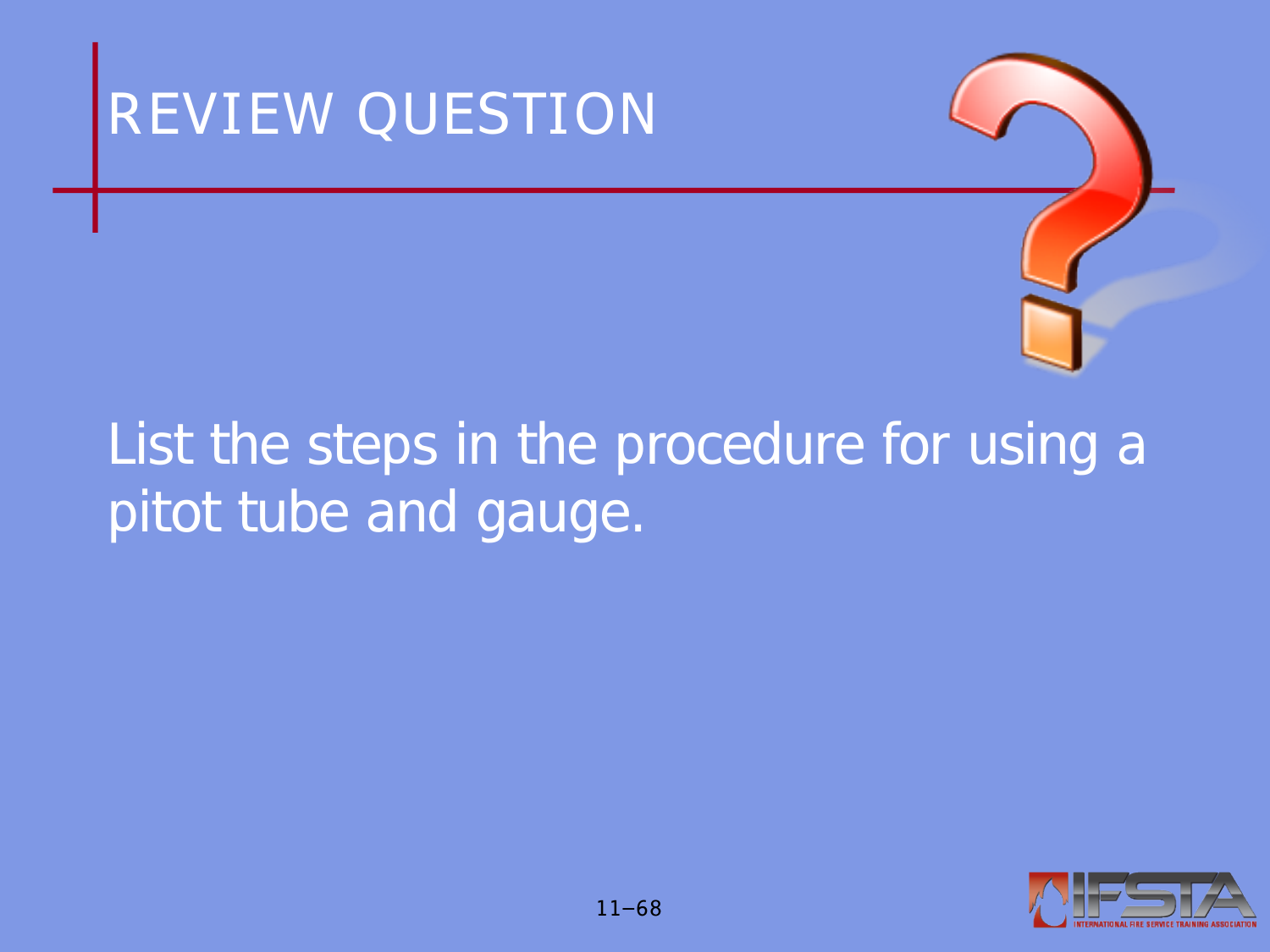

# REVIEW QUESTION

List the steps in the procedure for using a pitot tube and gauge.
11–68